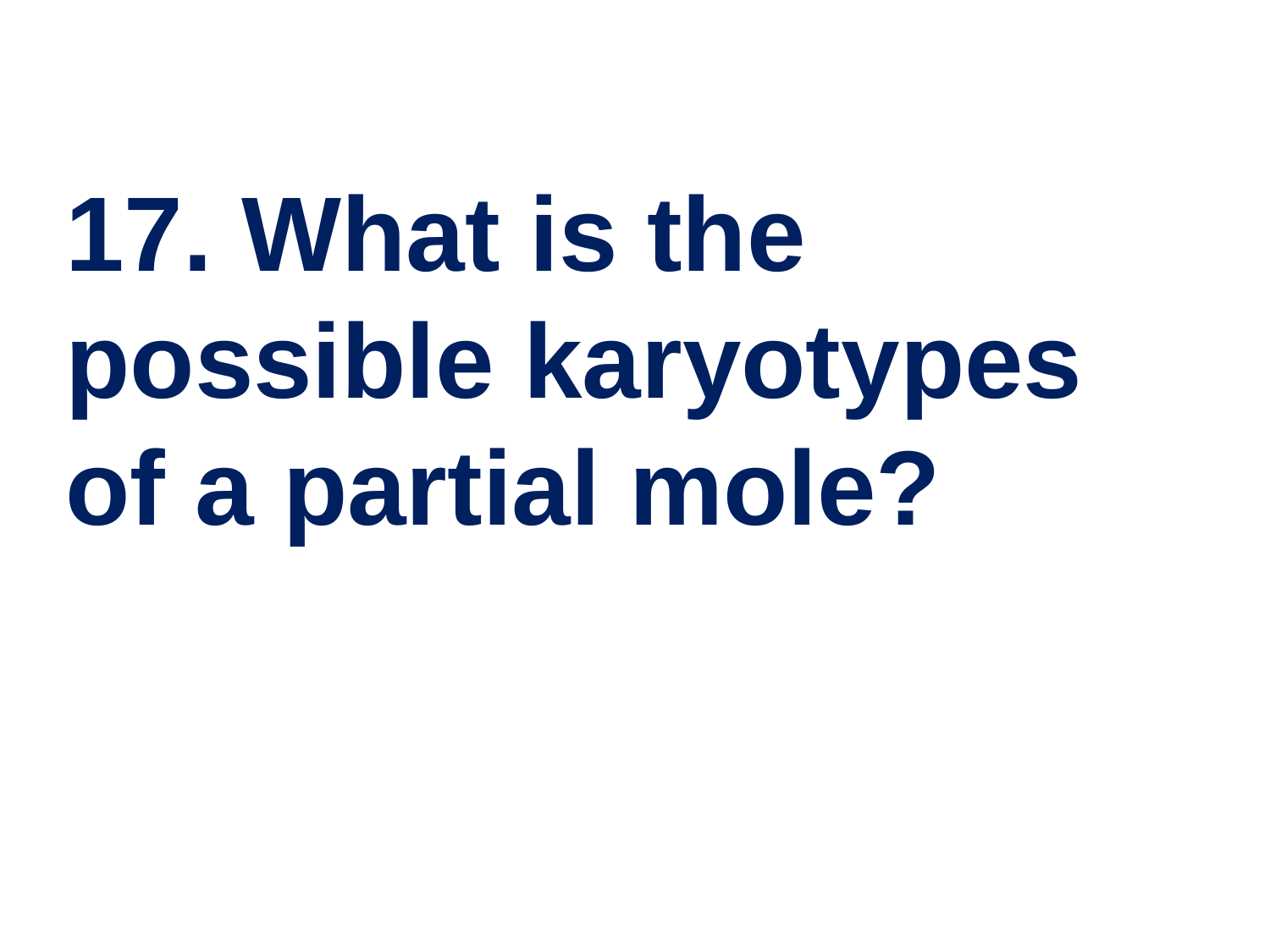

17. What is the possible karyotypes of a partial mole?